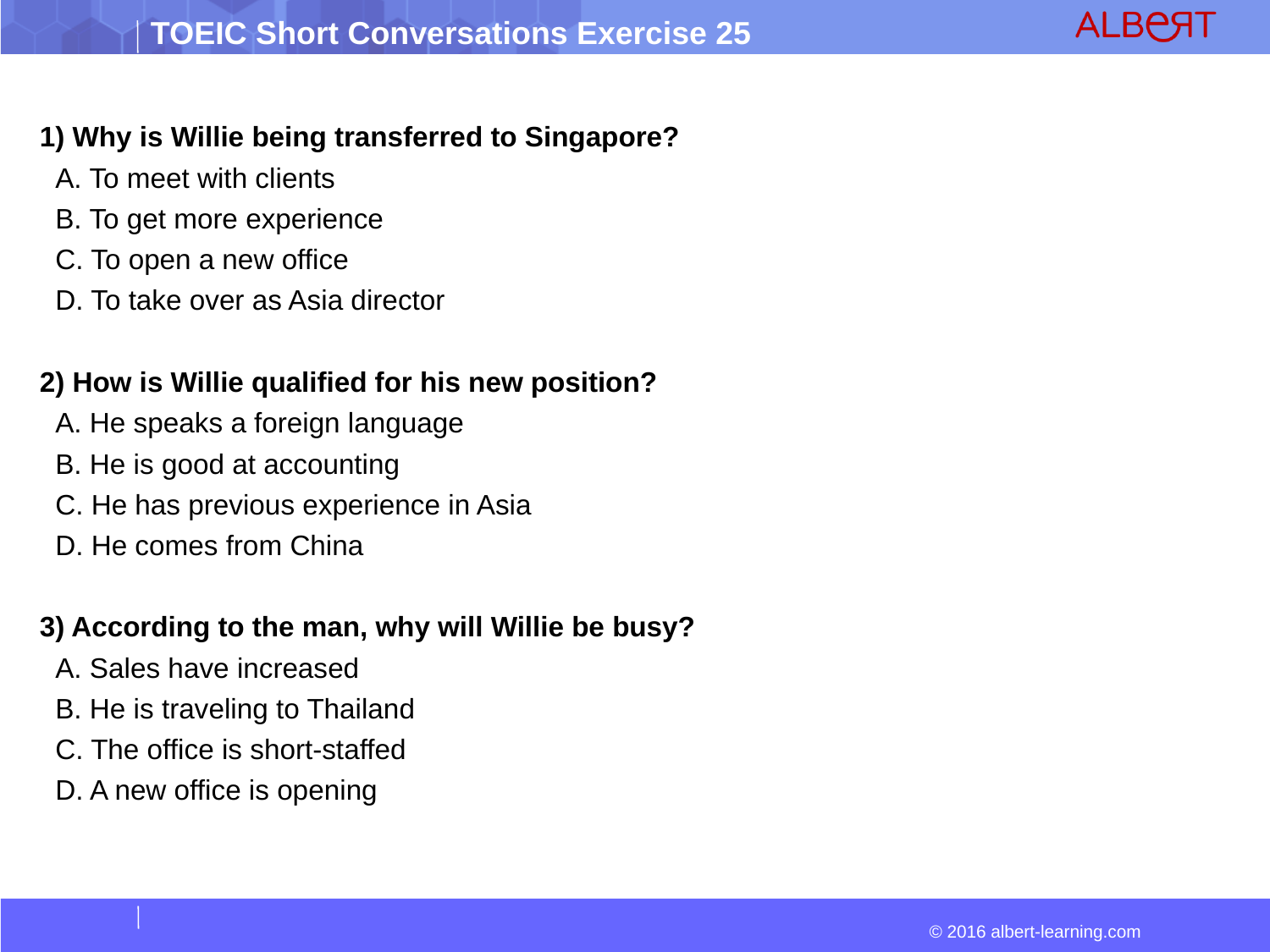

1) Why is Willie being transferred to Singapore?
  A. To meet with clients
  B. To get more experience
  C. To open a new office
  D. To take over as Asia director

2) How is Willie qualified for his new position?
  A. He speaks a foreign language
  B. He is good at accounting
  C. He has previous experience in Asia
  D. He comes from China

3) According to the man, why will Willie be busy?
  A. Sales have increased
  B. He is traveling to Thailand
  C. The office is short-staffed
  D. A new office is opening